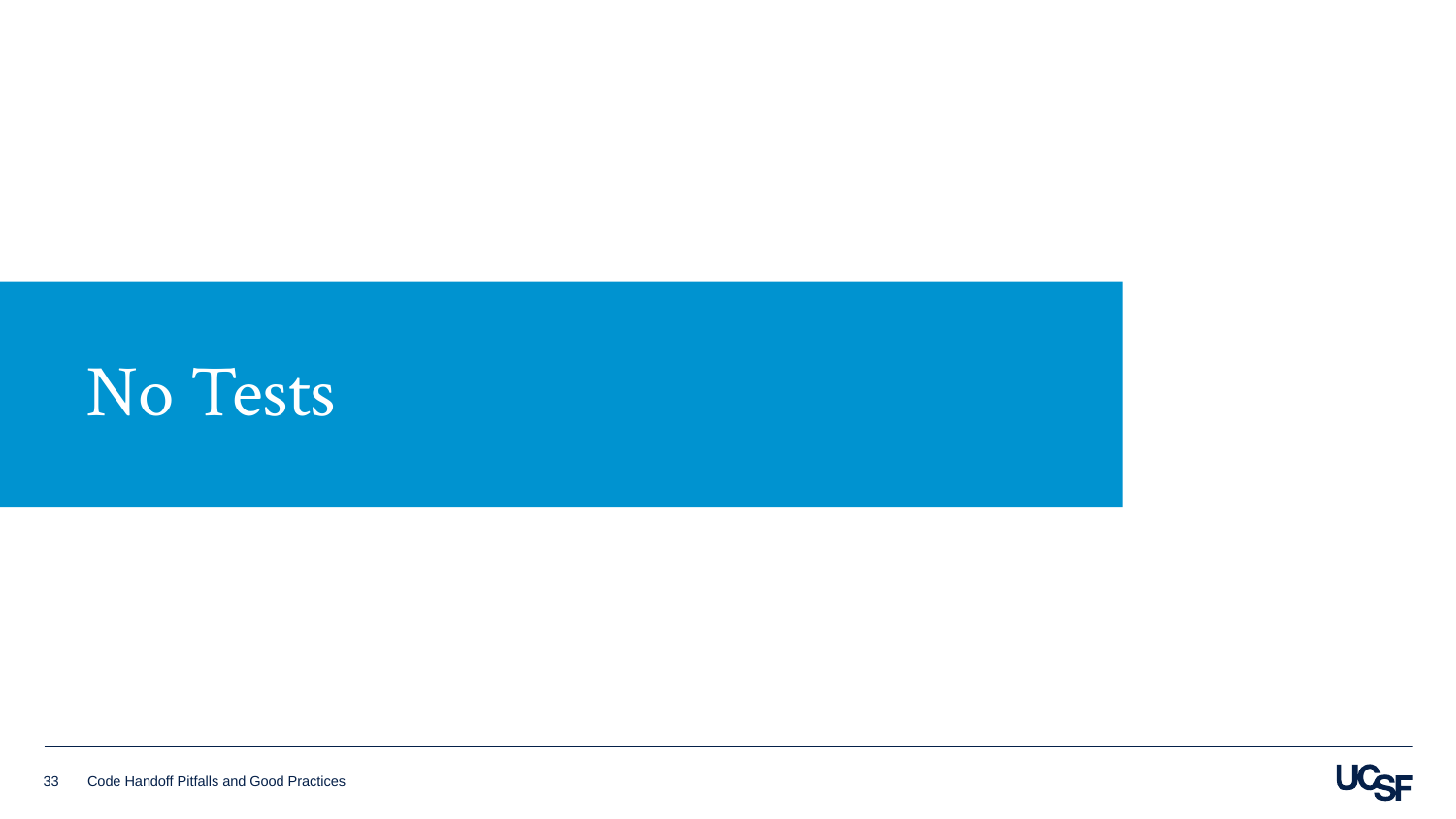

# No Tests
33
Code Handoff Pitfalls and Good Practices